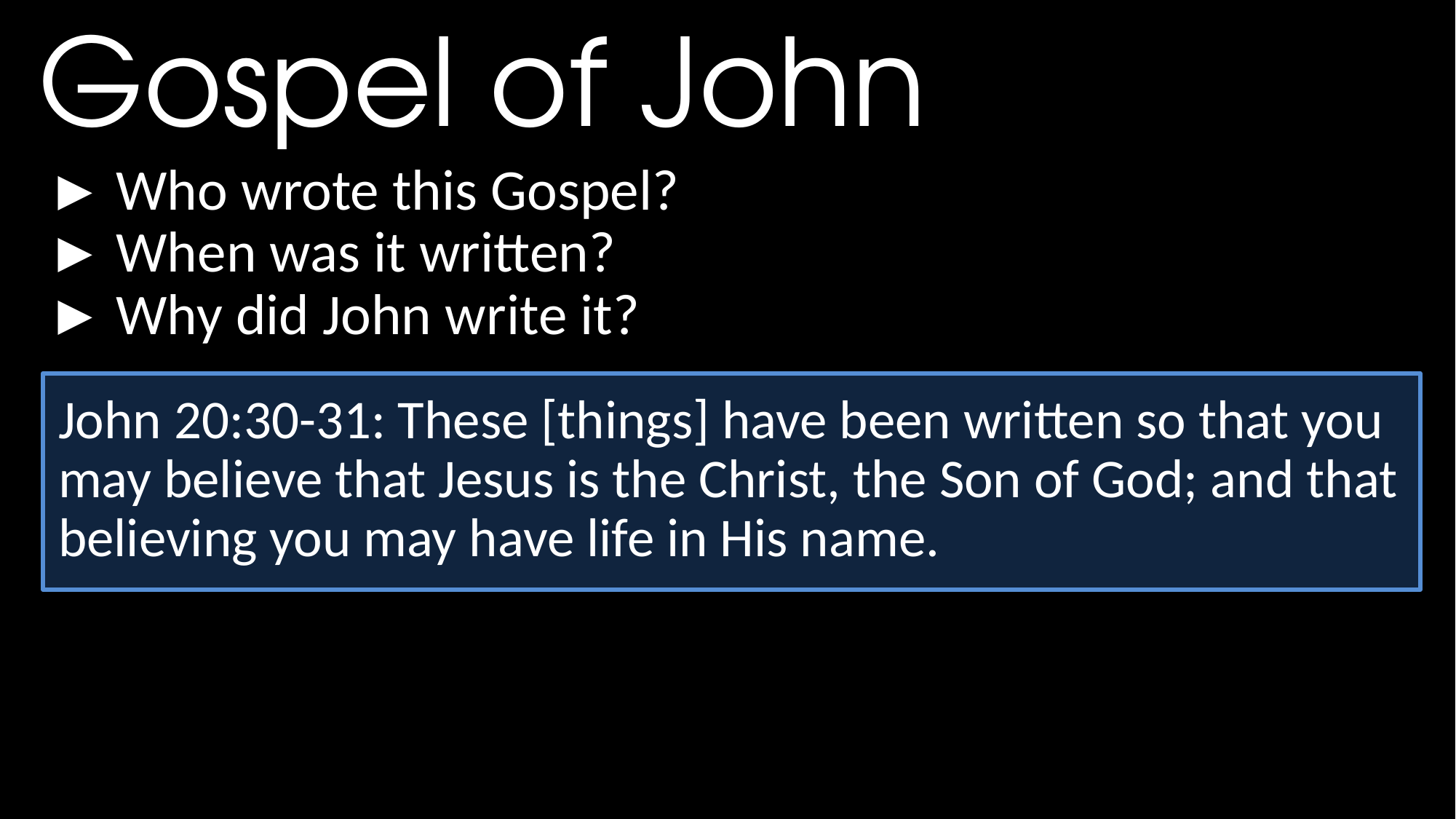

Gospel of John
►	Who wrote this Gospel?
►	When was it written?
►	Why did John write it?

John 20:30-31: These [things] have been written so that you may believe that Jesus is the Christ, the Son of God; and that believing you may have life in His name.